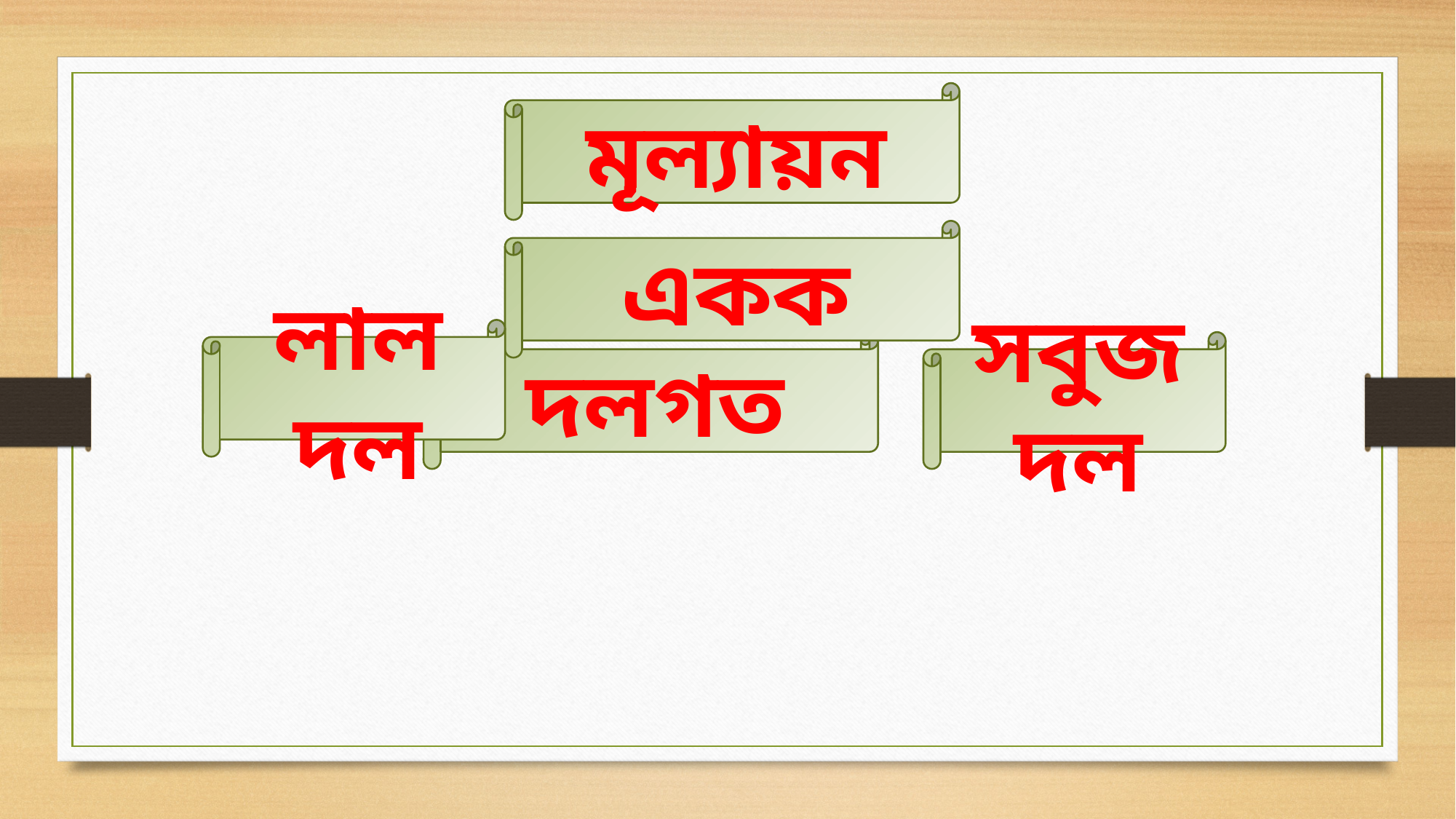

মূল্যায়ন
একক
লাল দল
দলগত
সবুজ দল